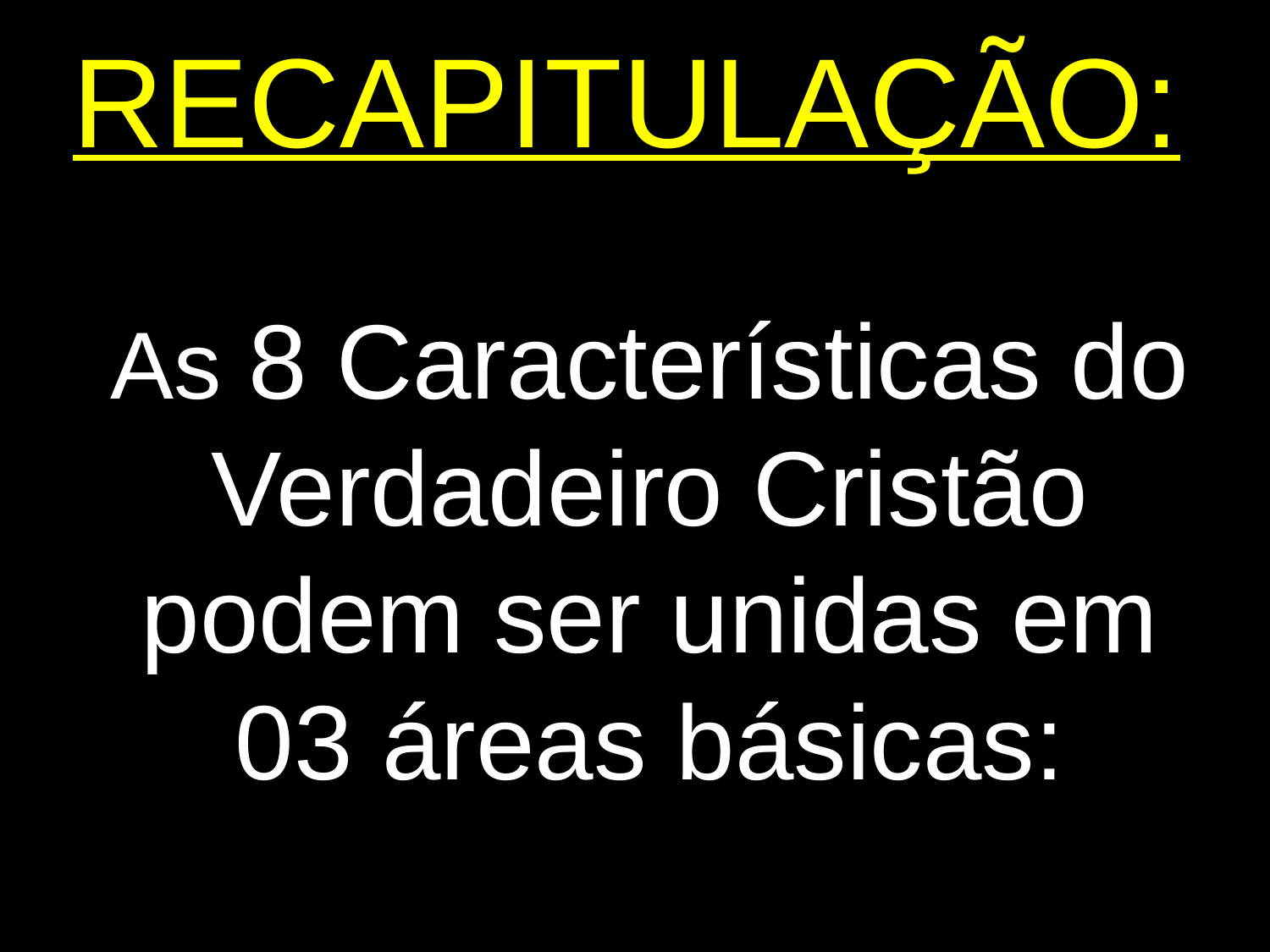

RECAPITULAÇÃO:
As 8 Características do Verdadeiro Cristão podem ser unidas em 03 áreas básicas: